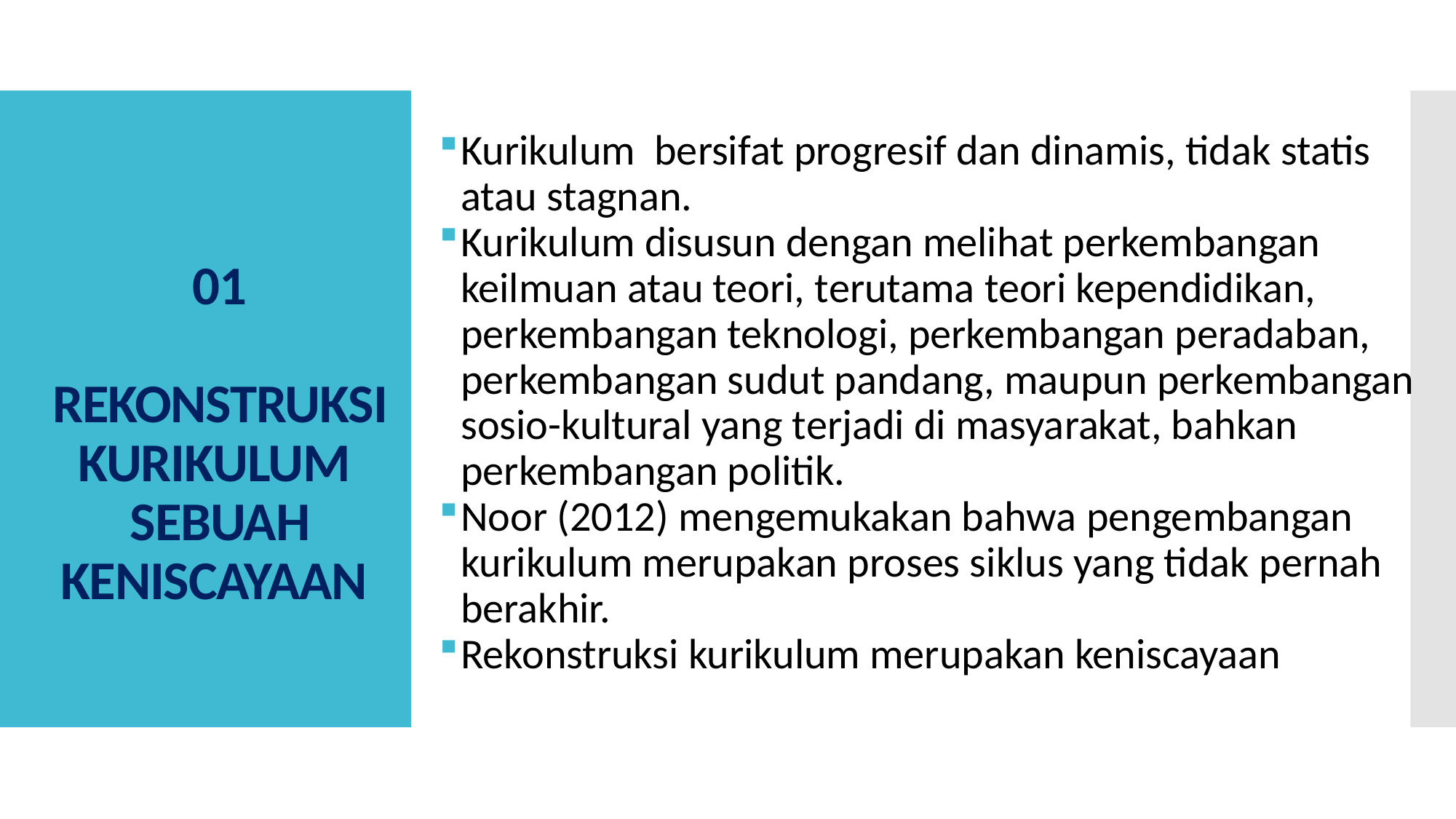

Kurikulum  bersifat progresif dan dinamis, tidak statis atau stagnan.
Kurikulum disusun dengan melihat perkembangan keilmuan atau teori, terutama teori kependidikan, perkembangan teknologi, perkembangan peradaban, perkembangan sudut pandang, maupun perkembangan sosio-kultural yang terjadi di masyarakat, bahkan perkembangan politik.
Noor (2012) mengemukakan bahwa pengembangan kurikulum merupakan proses siklus yang tidak pernah berakhir.
Rekonstruksi kurikulum merupakan keniscayaan

# 01 REKONSTRUKSI KURIKULUM  SEBUAH KENISCAYAAN